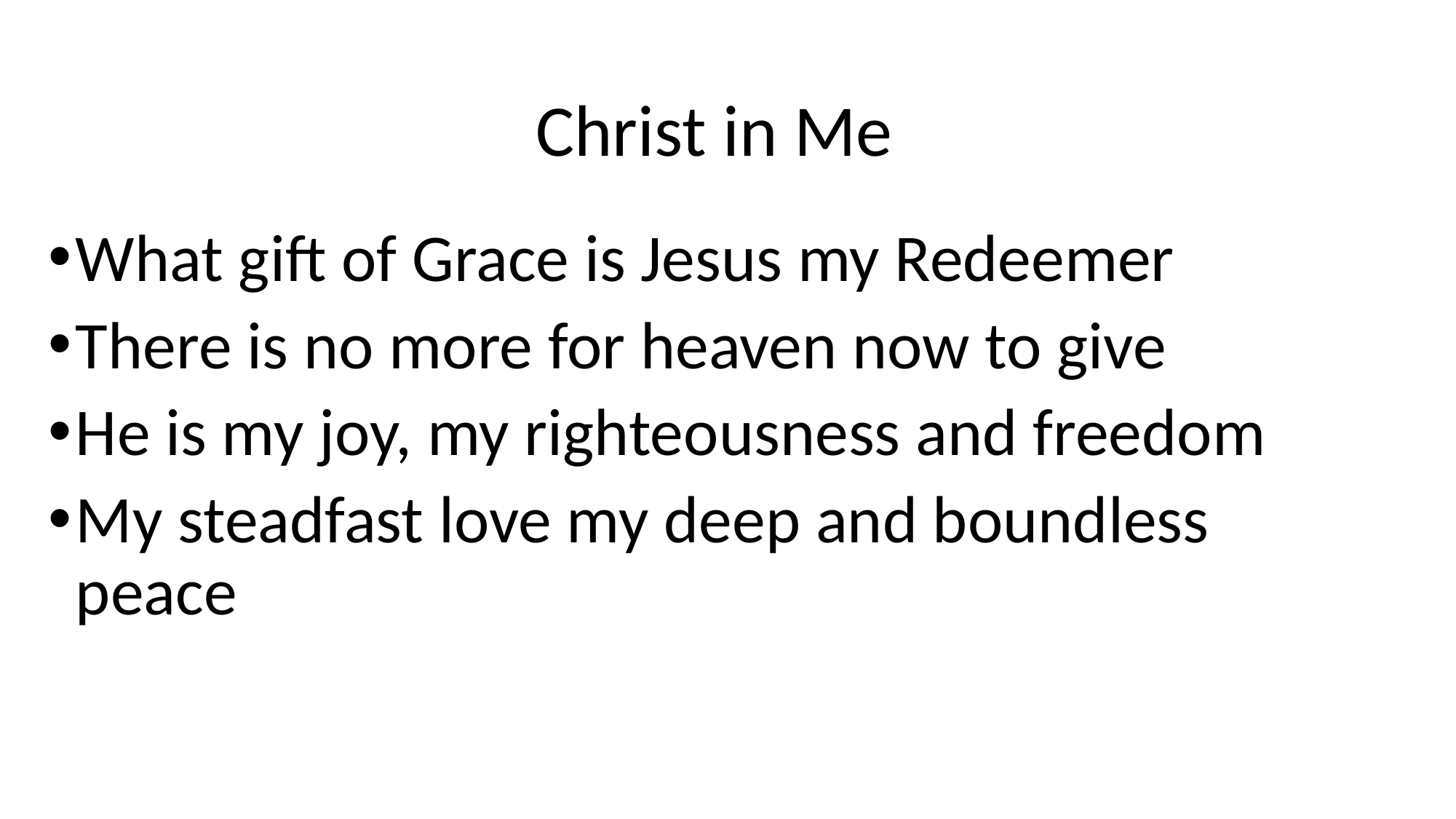

# Christ in Me
What gift of Grace is Jesus my Redeemer
There is no more for heaven now to give
He is my joy, my righteousness and freedom
My steadfast love my deep and boundless peace